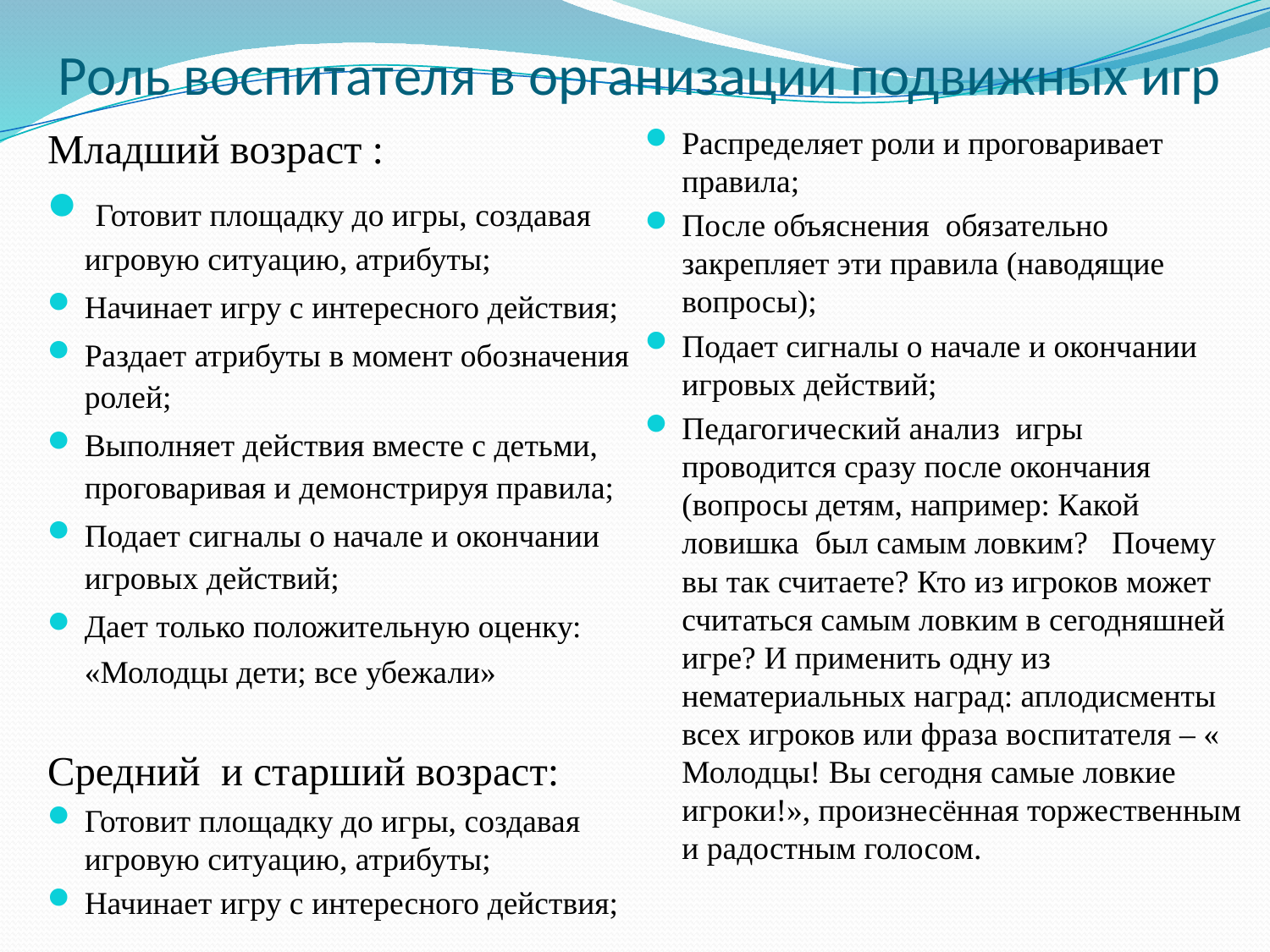

# Роль воспитателя в организации подвижных игр
Младший возраст :
 Готовит площадку до игры, создавая игровую ситуацию, атрибуты;
Начинает игру с интересного действия;
Раздает атрибуты в момент обозначения ролей;
Выполняет действия вместе с детьми, проговаривая и демонстрируя правила;
Подает сигналы о начале и окончании игровых действий;
Дает только положительную оценку: «Молодцы дети; все убежали»
Средний  и старший возраст:
Готовит площадку до игры, создавая игровую ситуацию, атрибуты;
Начинает игру с интересного действия;
Распределяет роли и проговаривает правила;
После объяснения  обязательно закрепляет эти правила (наводящие вопросы);
Подает сигналы о начале и окончании игровых действий;
Педагогический анализ  игры проводится сразу после окончания (вопросы детям, например: Какой  ловишка  был самым ловким?   Почему вы так считаете? Кто из игроков может считаться самым ловким в сегодняшней игре? И применить одну из нематериальных наград: аплодисменты всех игроков или фраза воспитателя – « Молодцы! Вы сегодня самые ловкие игроки!», произнесённая торжественным и радостным голосом.